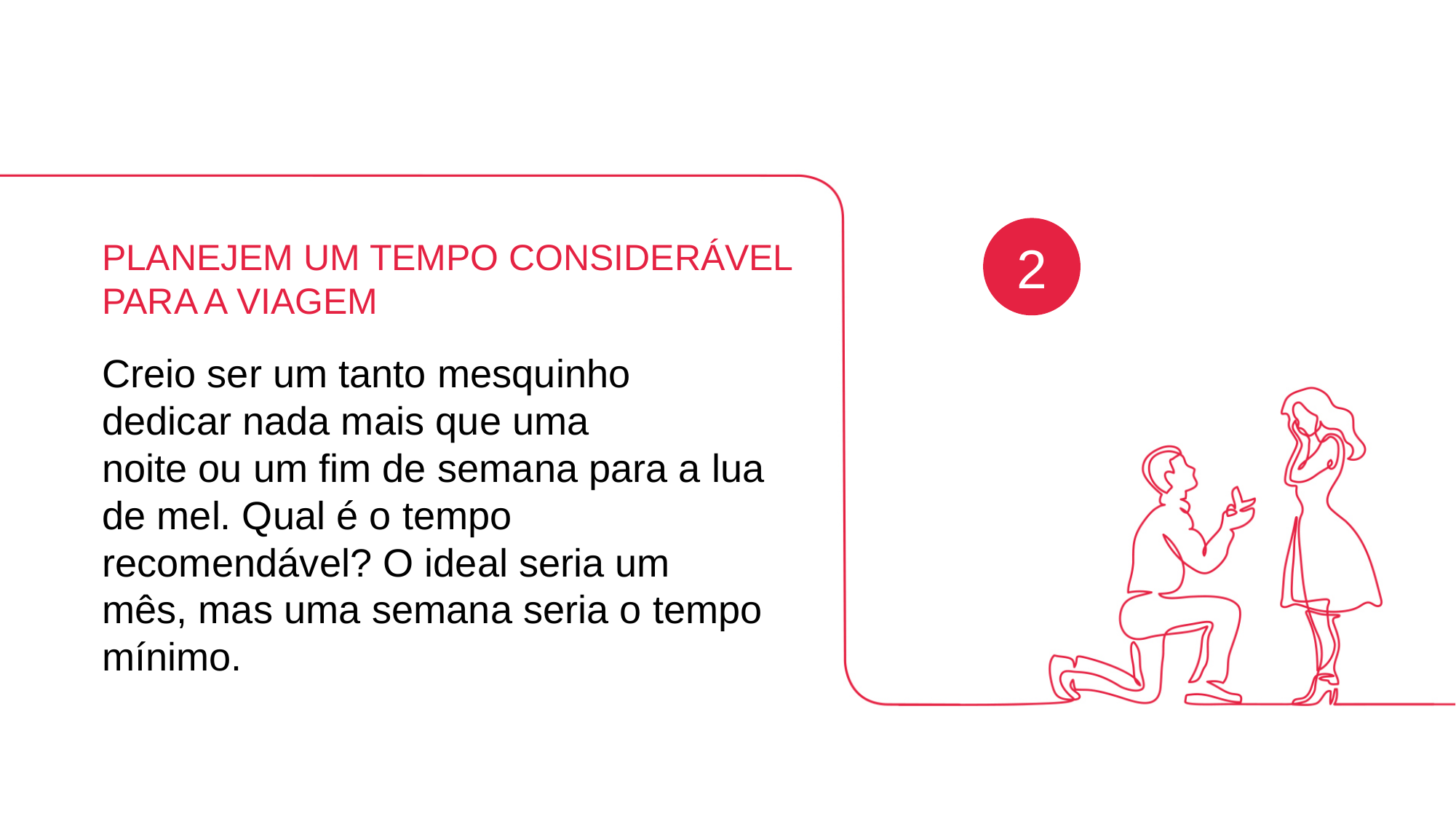

2
PLANEJEM UM TEMPO CONSIDERÁVEL PARA A VIAGEM
Creio ser um tanto mesquinho dedicar nada mais que uma
noite ou um fim de semana para a lua de mel. Qual é o tempo recomendável? O ideal seria um mês, mas uma semana seria o tempo mínimo.